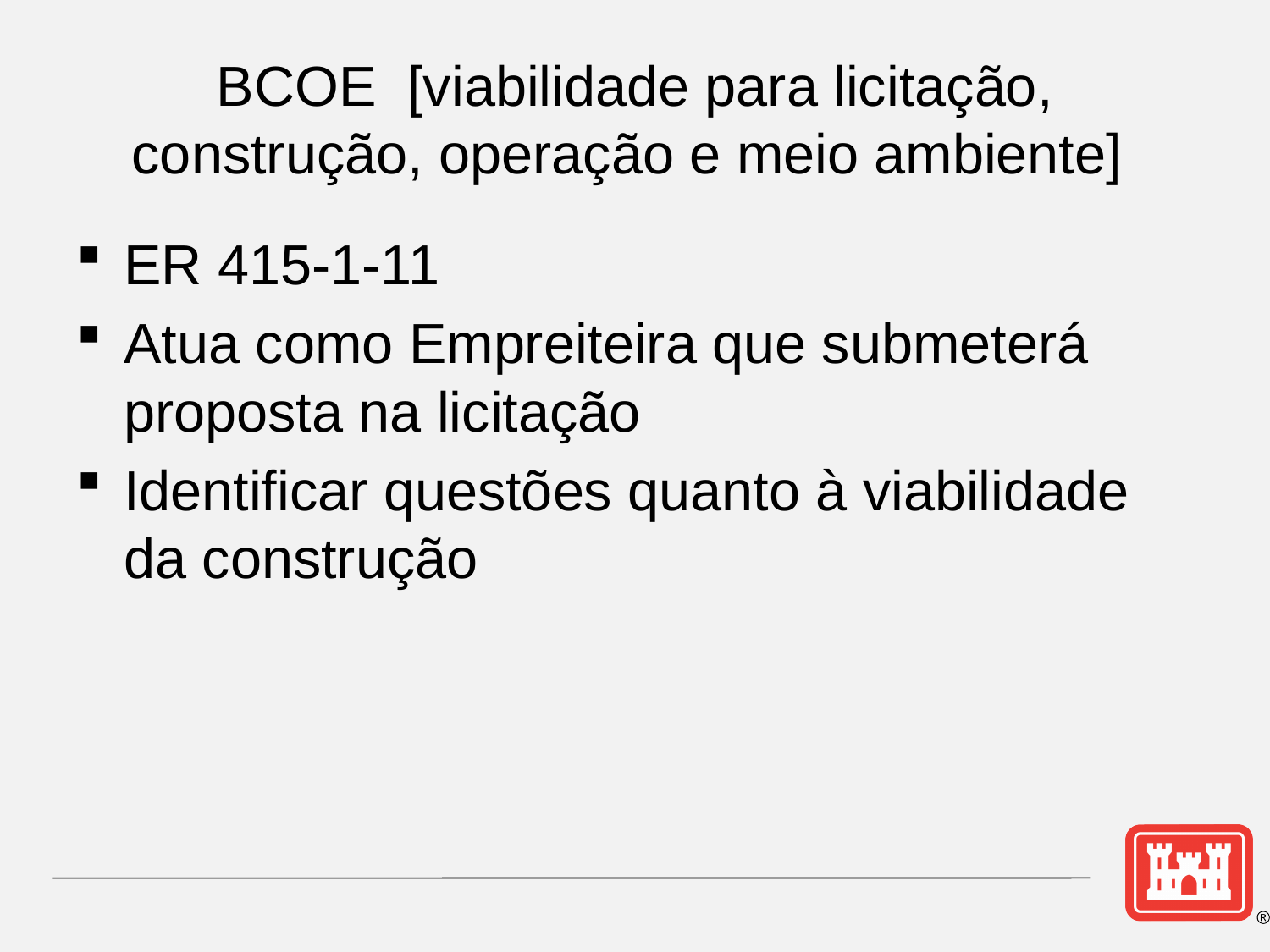

# BCOE  [viabilidade para licitação, construção, operação e meio ambiente]
ER 415-1-11
Atua como Empreiteira que submeterá proposta na licitação
Identificar questões quanto à viabilidade da construção